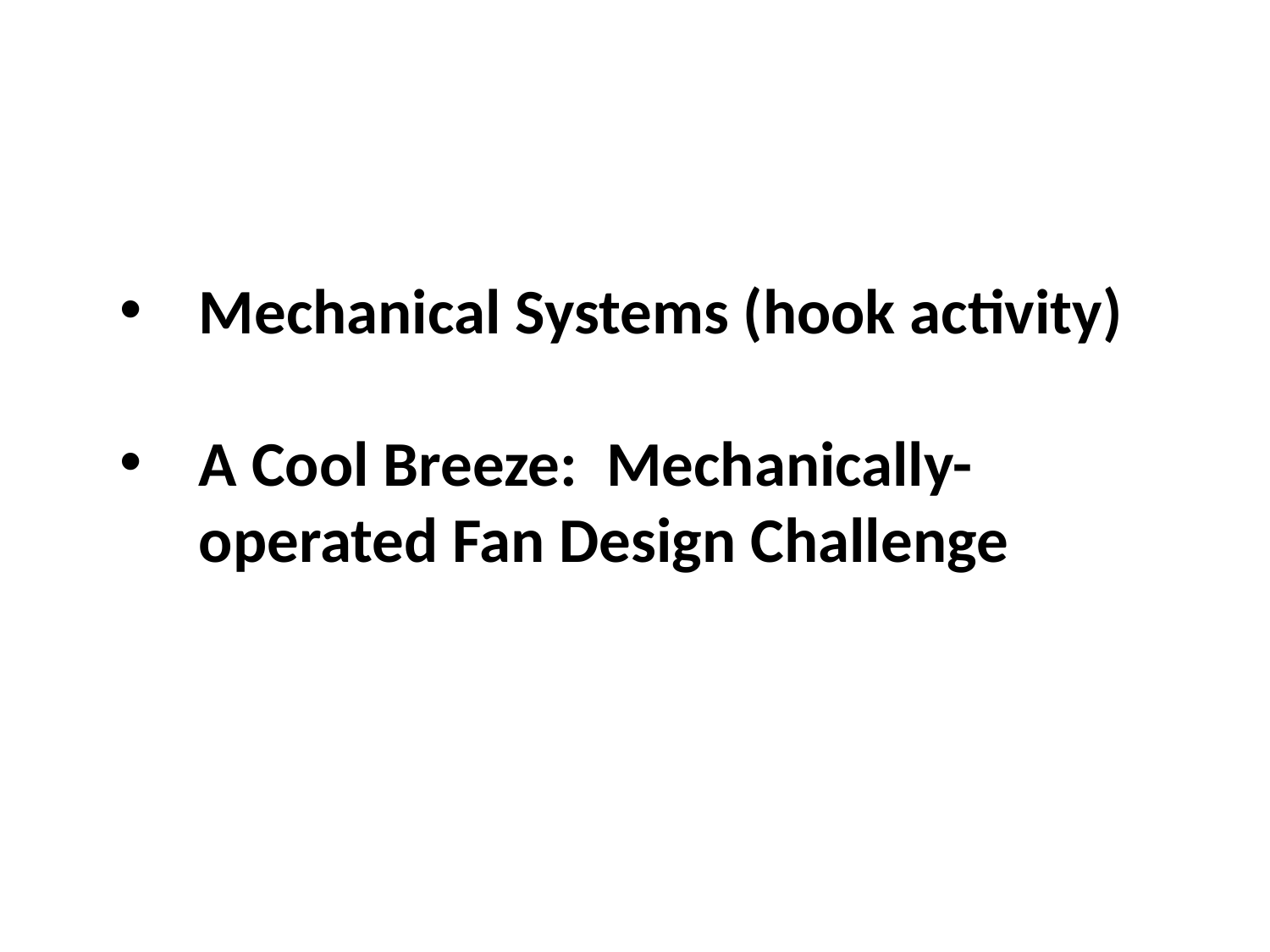

Mechanical Systems (hook activity)

A Cool Breeze:  Mechanically-operated Fan Design Challenge